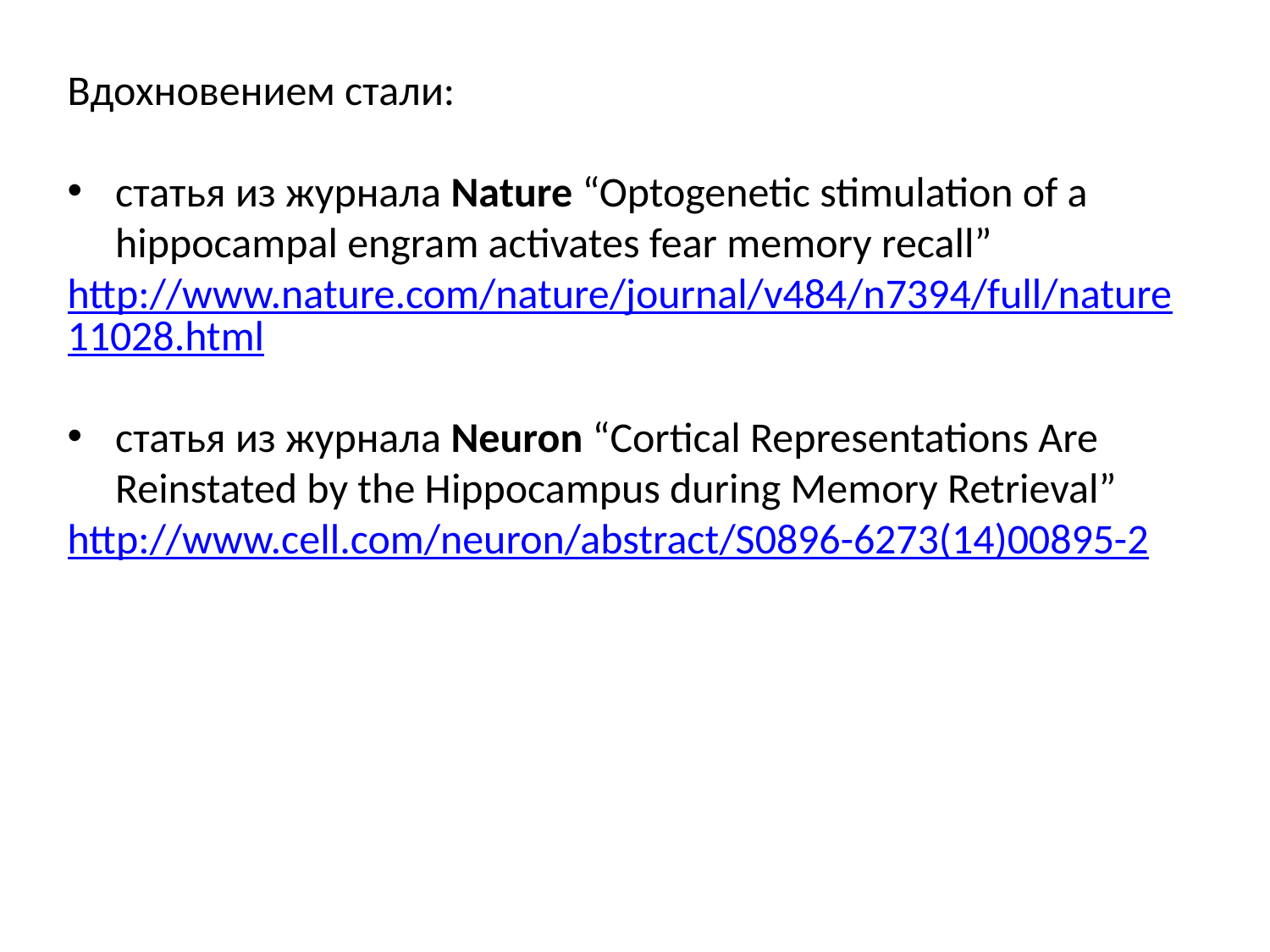

Вдохновением стали:

статья из журнала Nature “Optogenetic stimulation of a hippocampal engram activates fear memory recall”
http://www.nature.com/nature/journal/v484/n7394/full/nature11028.html

статья из журнала Neuron “Cortical Representations Are Reinstated by the Hippocampus during Memory Retrieval”
http://www.cell.com/neuron/abstract/S0896-6273(14)00895-2